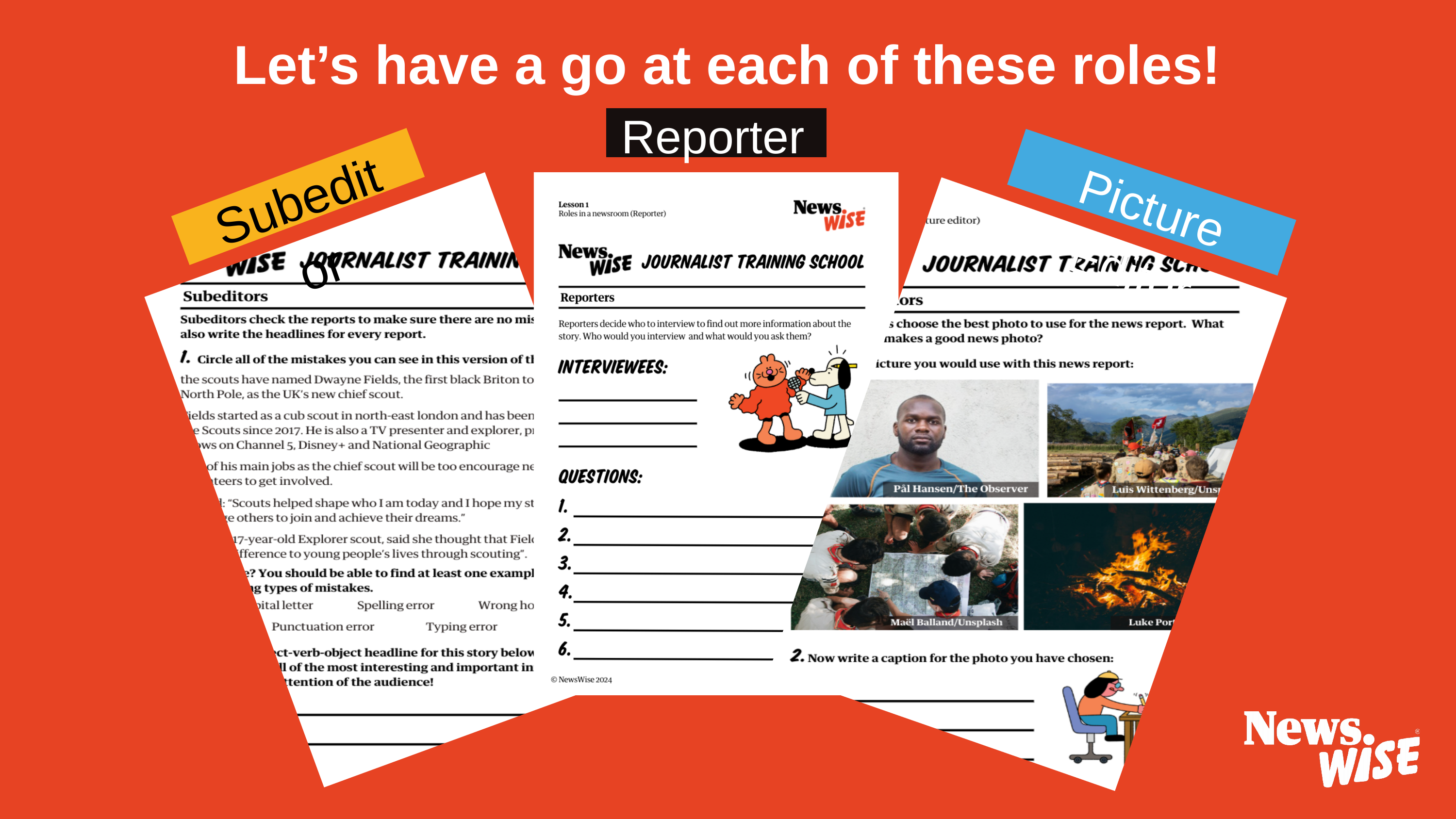

Let’s have a go at each of these roles!
Reporter

Subeditor
Picture Editor